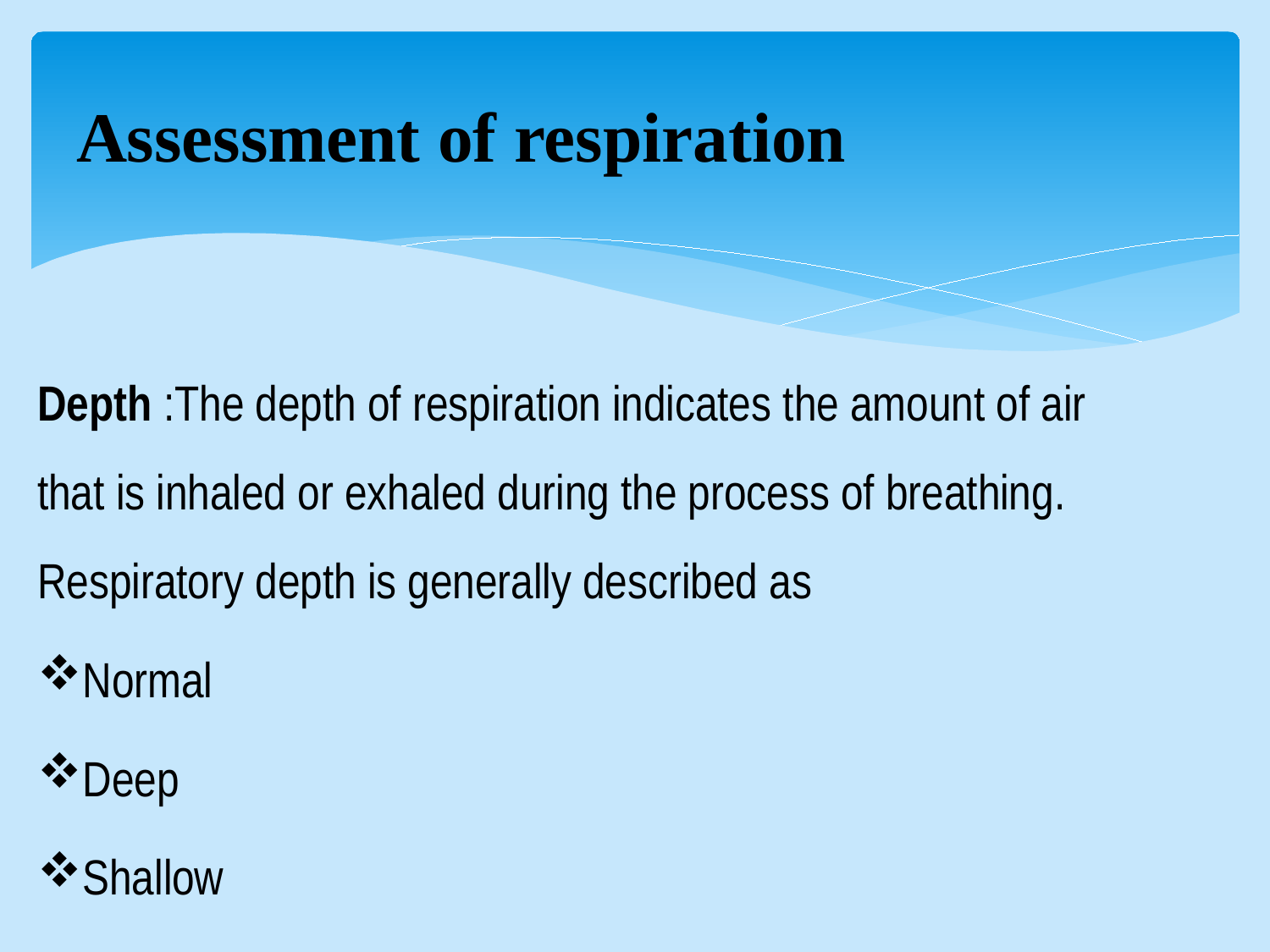

# Assessment of respiration
Depth :The depth of respiration indicates the amount of air that is inhaled or exhaled during the process of breathing. Respiratory depth is generally described as
Normal
Deep
Shallow